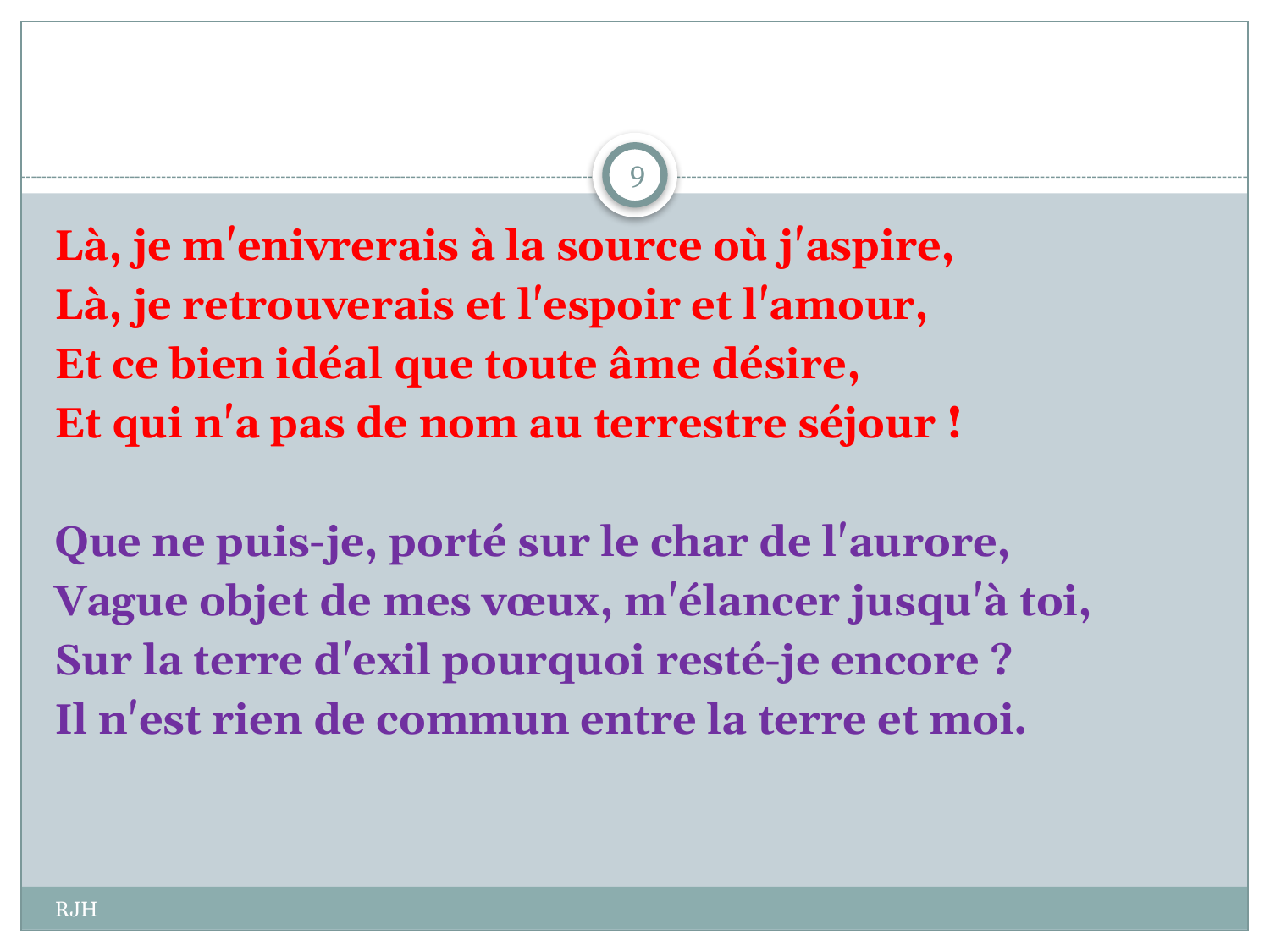

#
9
Là, je m'enivrerais à la source où j'aspire,
Là, je retrouverais et l'espoir et l'amour,
Et ce bien idéal que toute âme désire,
Et qui n'a pas de nom au terrestre séjour !

Que ne puis-je, porté sur le char de l'aurore,
Vague objet de mes vœux, m'élancer jusqu'à toi,
Sur la terre d'exil pourquoi resté-je encore ?
Il n'est rien de commun entre la terre et moi.

RJH